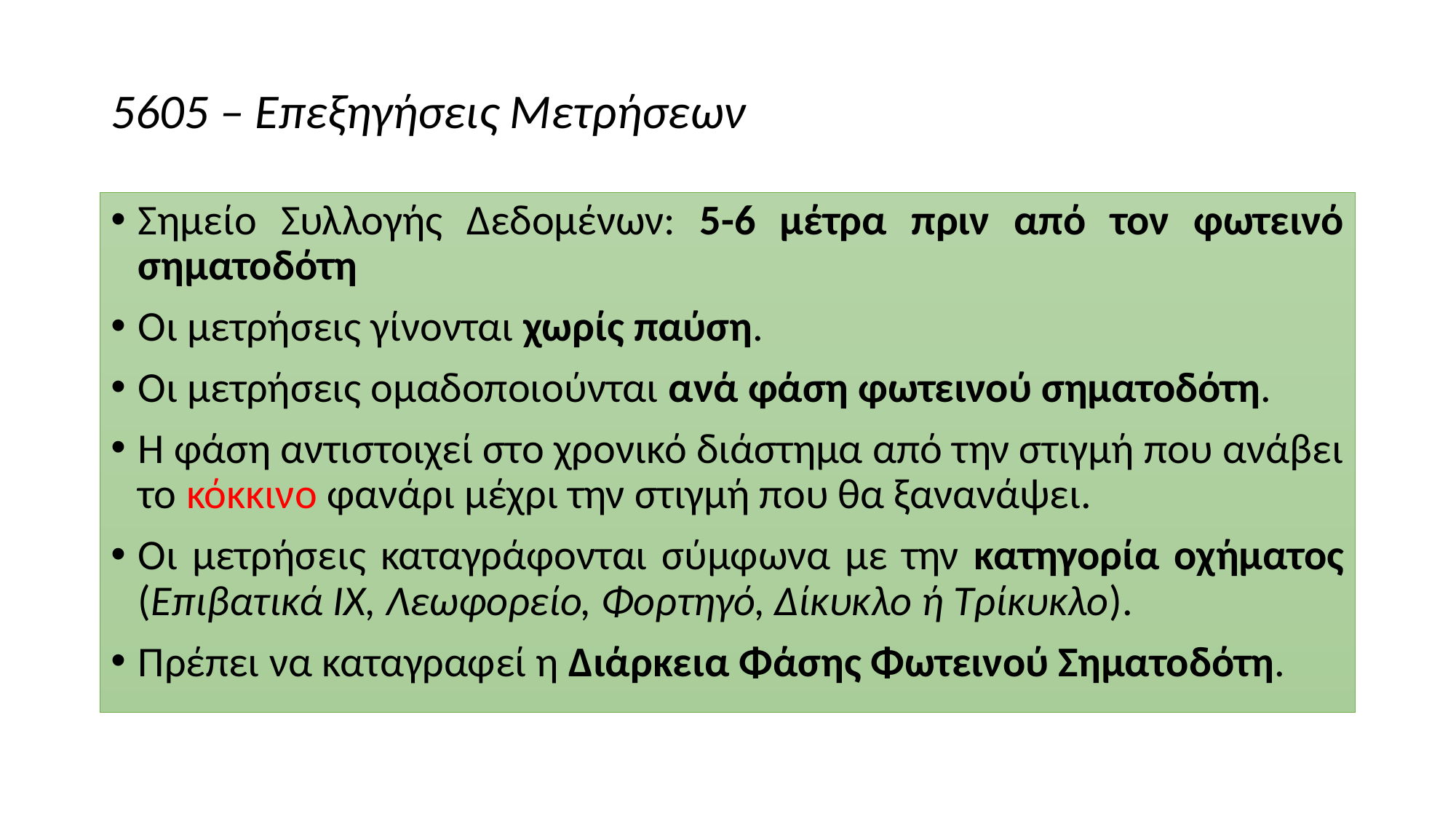

# 5605 – Επεξηγήσεις Μετρήσεων
Σημείο Συλλογής Δεδομένων: 5-6 μέτρα πριν από τον φωτεινό σηματοδότη
Οι μετρήσεις γίνονται χωρίς παύση.
Οι μετρήσεις ομαδοποιούνται ανά φάση φωτεινού σηματοδότη.
Η φάση αντιστοιχεί στο χρονικό διάστημα από την στιγμή που ανάβει το κόκκινο φανάρι μέχρι την στιγμή που θα ξανανάψει.
Οι μετρήσεις καταγράφονται σύμφωνα με την κατηγορία οχήματος (Επιβατικά ΙΧ, Λεωφορείο, Φορτηγό, Δίκυκλο ή Τρίκυκλο).
Πρέπει να καταγραφεί η Διάρκεια Φάσης Φωτεινού Σηματοδότη.